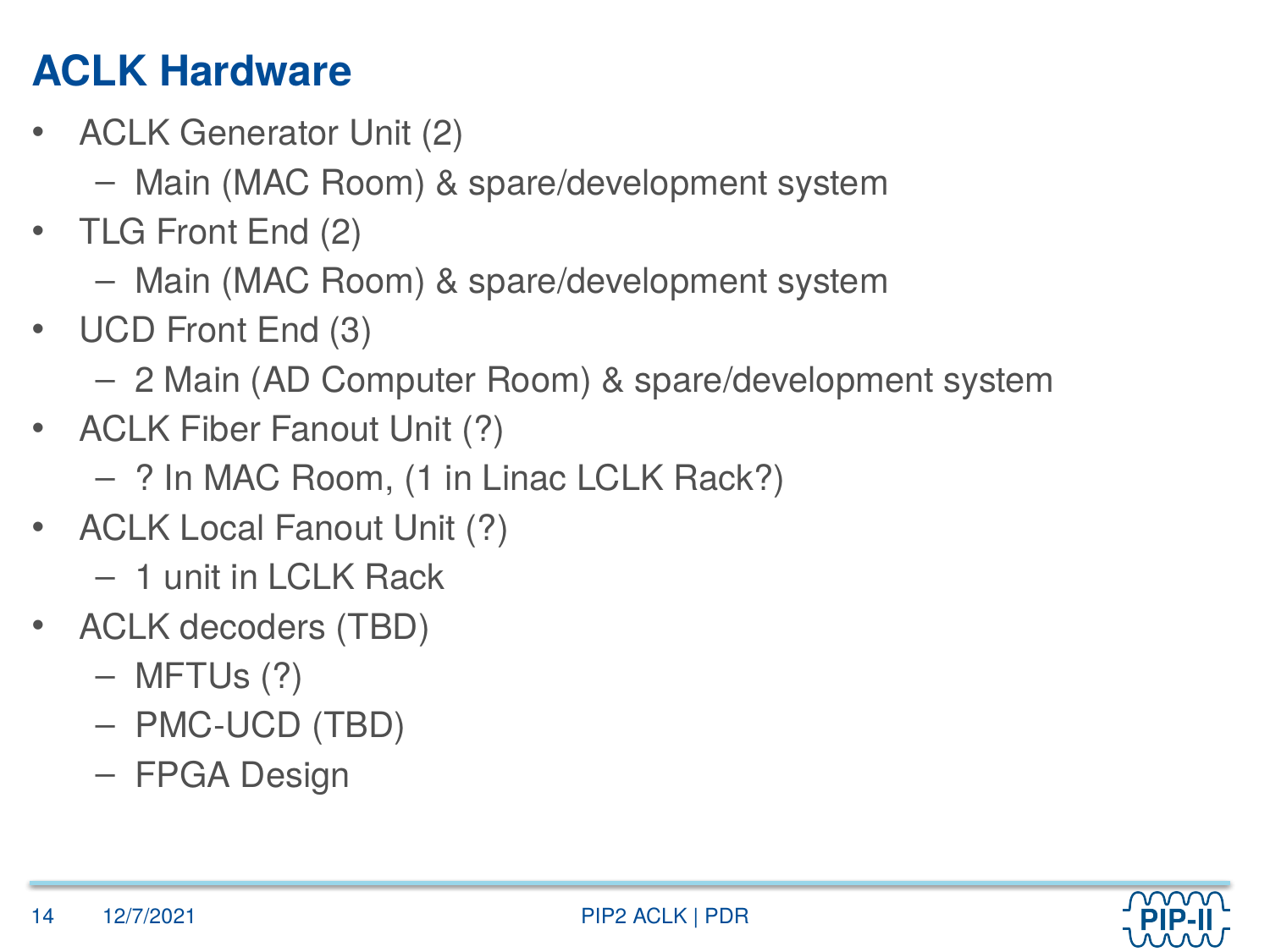

# ACLK Hardware
ACLK Generator Unit (2)
Main (MAC Room) & spare/development system
TLG Front End (2)
Main (MAC Room) & spare/development system
UCD Front End (3)
2 Main (AD Computer Room) & spare/development system
ACLK Fiber Fanout Unit (?)
? In MAC Room, (1 in Linac LCLK Rack?)
ACLK Local Fanout Unit (?)
1 unit in LCLK Rack
ACLK decoders (TBD)
MFTUs (?)
PMC-UCD (TBD)
FPGA Design
14
12/7/2021
PIP2 ACLK | PDR